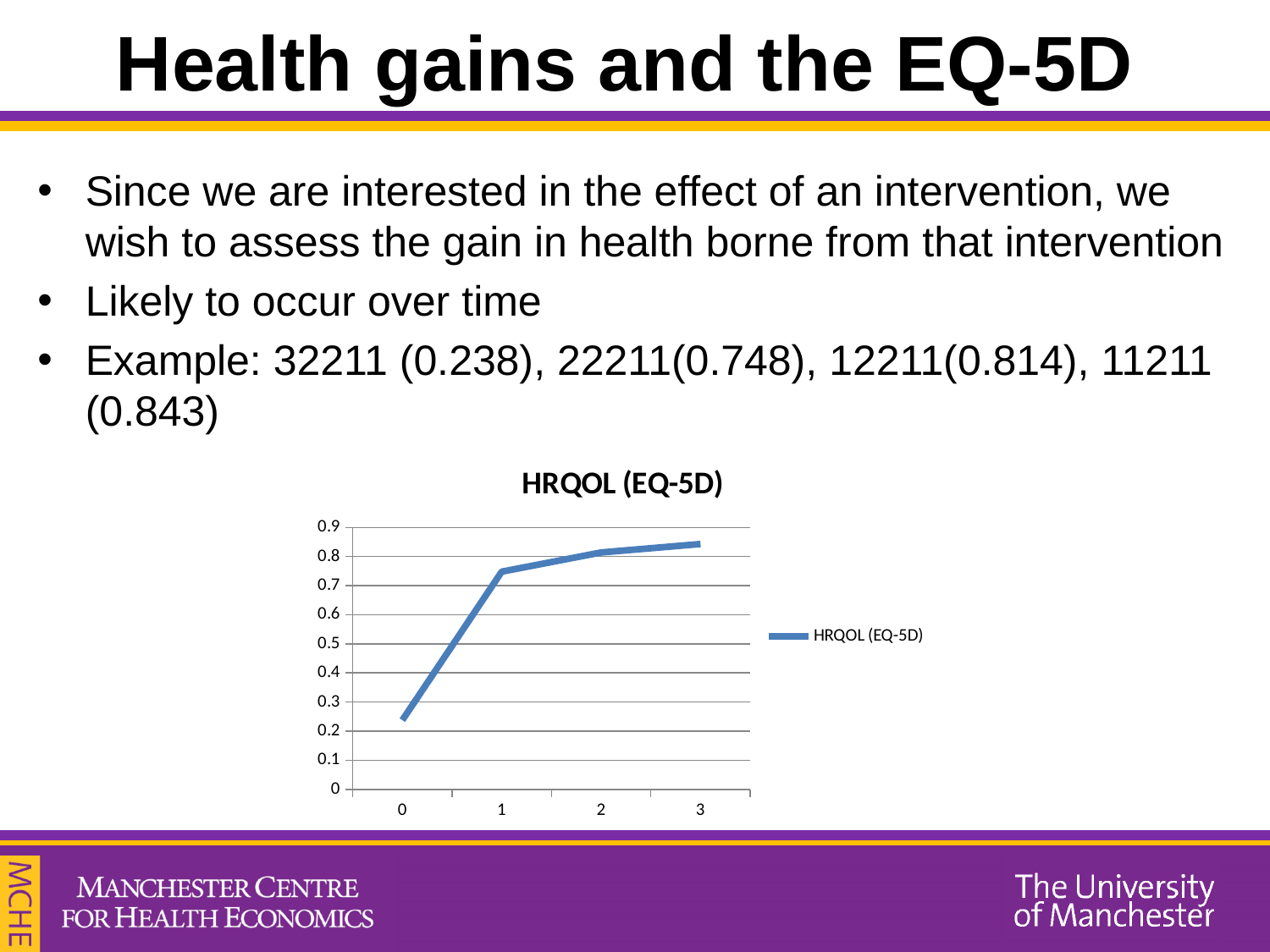

# Health gains and the EQ-5D
Since we are interested in the effect of an intervention, we wish to assess the gain in health borne from that intervention
Likely to occur over time
Example: 32211 (0.238), 22211(0.748), 12211(0.814), 11211 (0.843)

### Chart:

| Category | HRQOL (EQ-5D) |
|---|---|
| 0.0 | 0.238 |
| 1.0 | 0.748 |
| 2.0 | 0.814 |
| 3.0 | 0.843 |